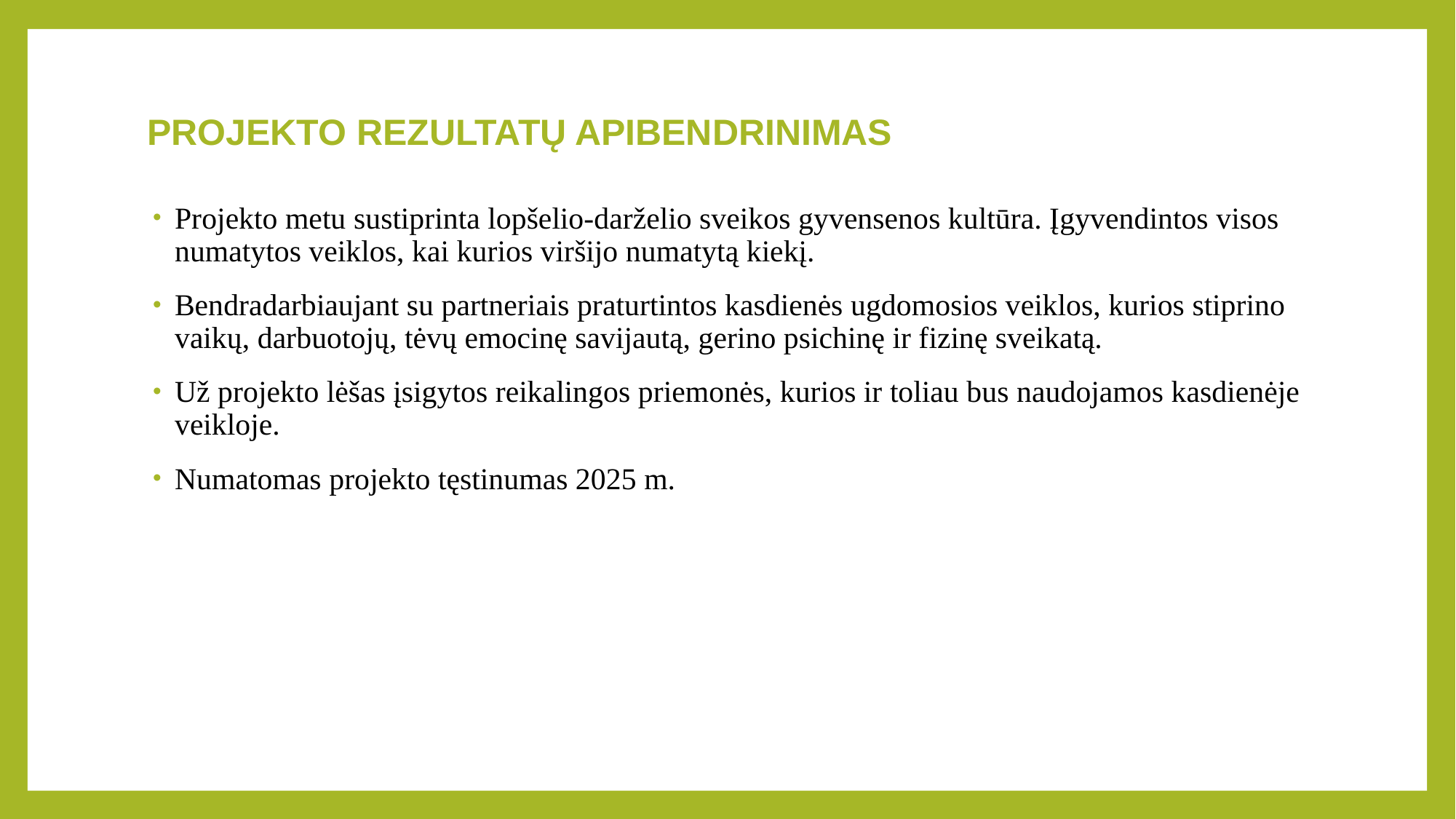

# PROJEKTO REZULTATŲ APIBENDRINIMAS
Projekto metu sustiprinta lopšelio-darželio sveikos gyvensenos kultūra. Įgyvendintos visos numatytos veiklos, kai kurios viršijo numatytą kiekį.
Bendradarbiaujant su partneriais praturtintos kasdienės ugdomosios veiklos, kurios stiprino vaikų, darbuotojų, tėvų emocinę savijautą, gerino psichinę ir fizinę sveikatą.
Už projekto lėšas įsigytos reikalingos priemonės, kurios ir toliau bus naudojamos kasdienėje veikloje.
Numatomas projekto tęstinumas 2025 m.